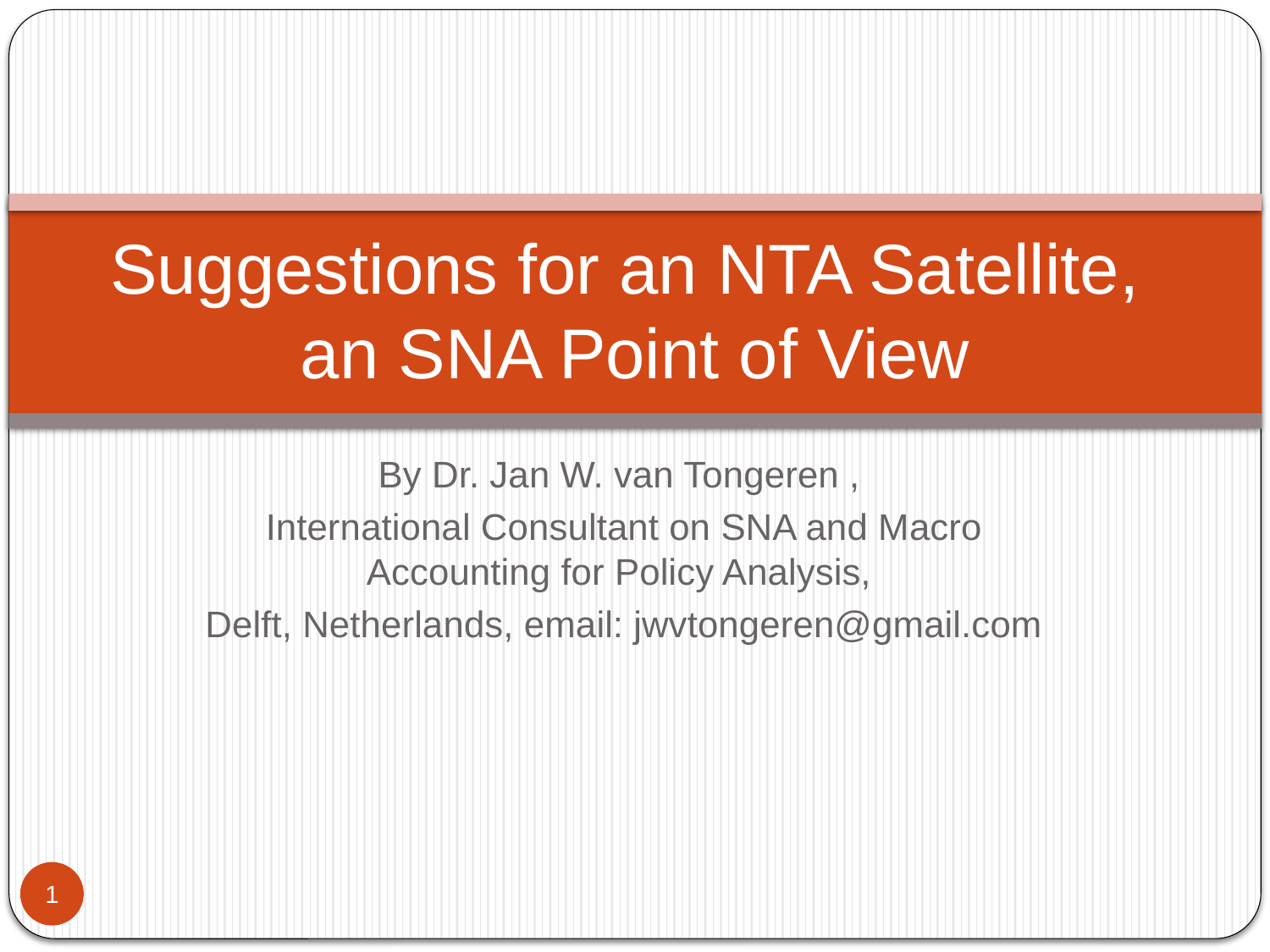

# Suggestions for an NTA Satellite, an SNA Point of View
By Dr. Jan W. van Tongeren ,
International Consultant on SNA and Macro Accounting for Policy Analysis,
Delft, Netherlands, email: jwvtongeren@gmail.com
1